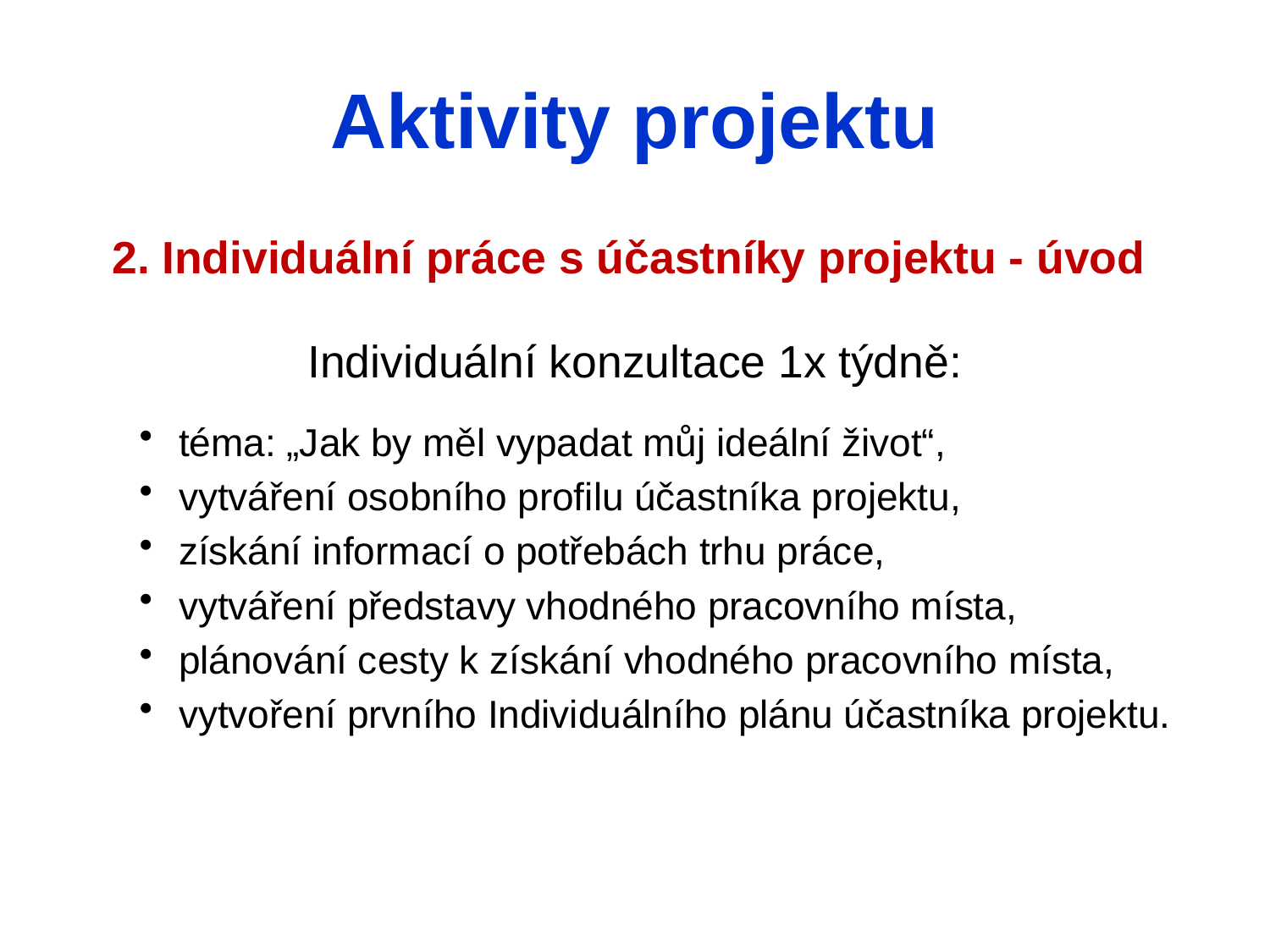

# Aktivity projektu
2. Individuální práce s účastníky projektu - úvod

Individuální konzultace 1x týdně:

téma: „Jak by měl vypadat můj ideální život“,
vytváření osobního profilu účastníka projektu,
získání informací o potřebách trhu práce,
vytváření představy vhodného pracovního místa,
plánování cesty k získání vhodného pracovního místa,
vytvoření prvního Individuálního plánu účastníka projektu.